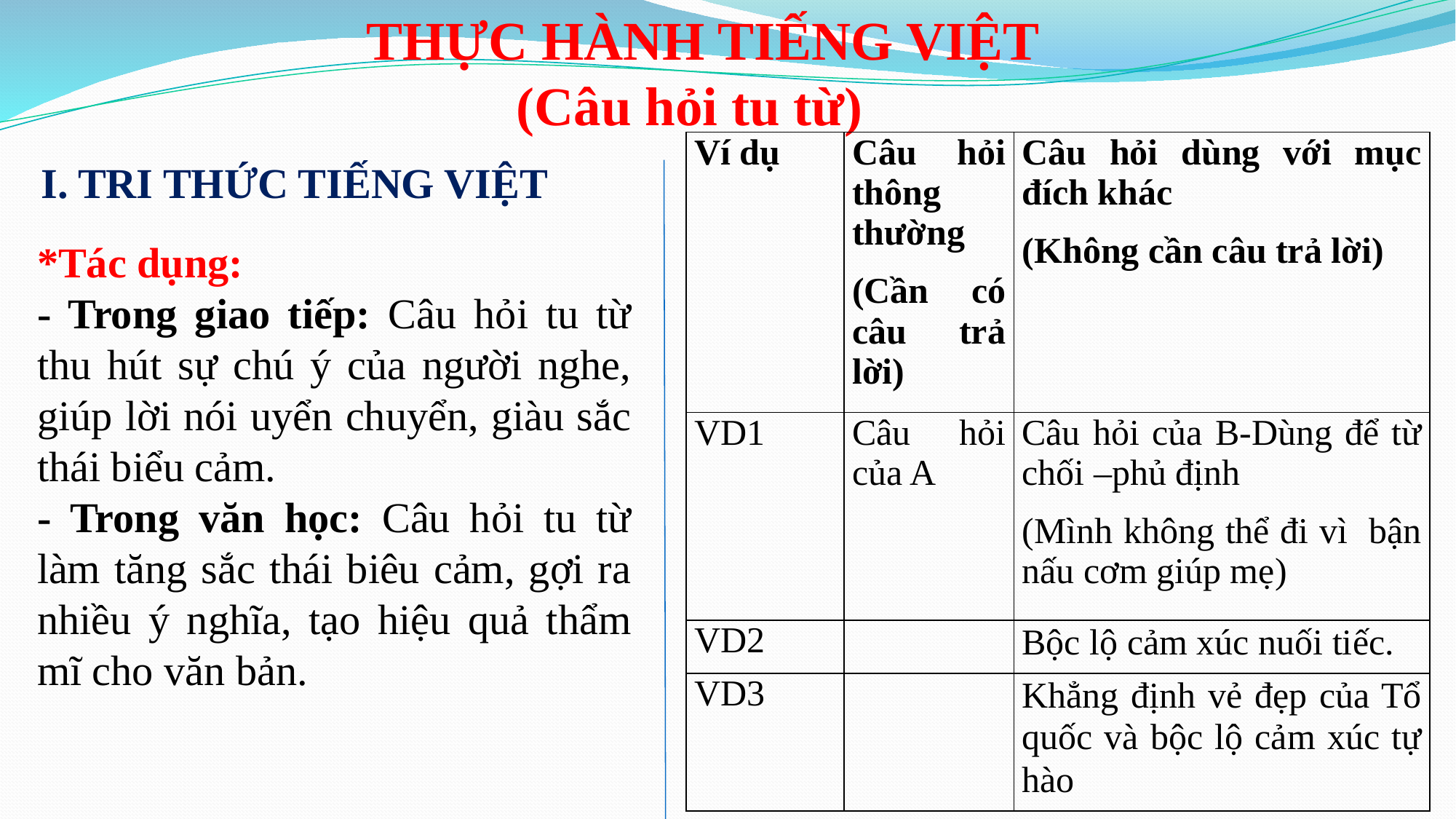

THỰC HÀNH TIẾNG VIỆT
           (Câu hỏi tu từ)
| Ví dụ | Câu hỏi thông thường (Cần có câu trả lời) | Câu hỏi dùng với mục đích khác (Không cần câu trả lời) |
| --- | --- | --- |
| VD1 | Câu hỏi của A | Câu hỏi của B-Dùng để từ chối –phủ định (Mình không thể đi vì bận nấu cơm giúp mẹ) |
| VD2 |  | Bộc lộ cảm xúc nuối tiếc. |
| VD3 |  | Khẳng định vẻ đẹp của Tổ quốc và bộc lộ cảm xúc tự hào |

I. TRI THỨC TIẾNG VIỆT
*Tác dụng:
- Trong giao tiếp: Câu hỏi tu từ thu hút sự chú ý của người nghe, giúp lời nói uyển chuyển, giàu sắc thái biểu cảm.
- Trong văn học: Câu hỏi tu từ làm tăng sắc thái biêu cảm, gợi ra nhiều ý nghĩa, tạo hiệu quả thẩm mĩ cho văn bản.